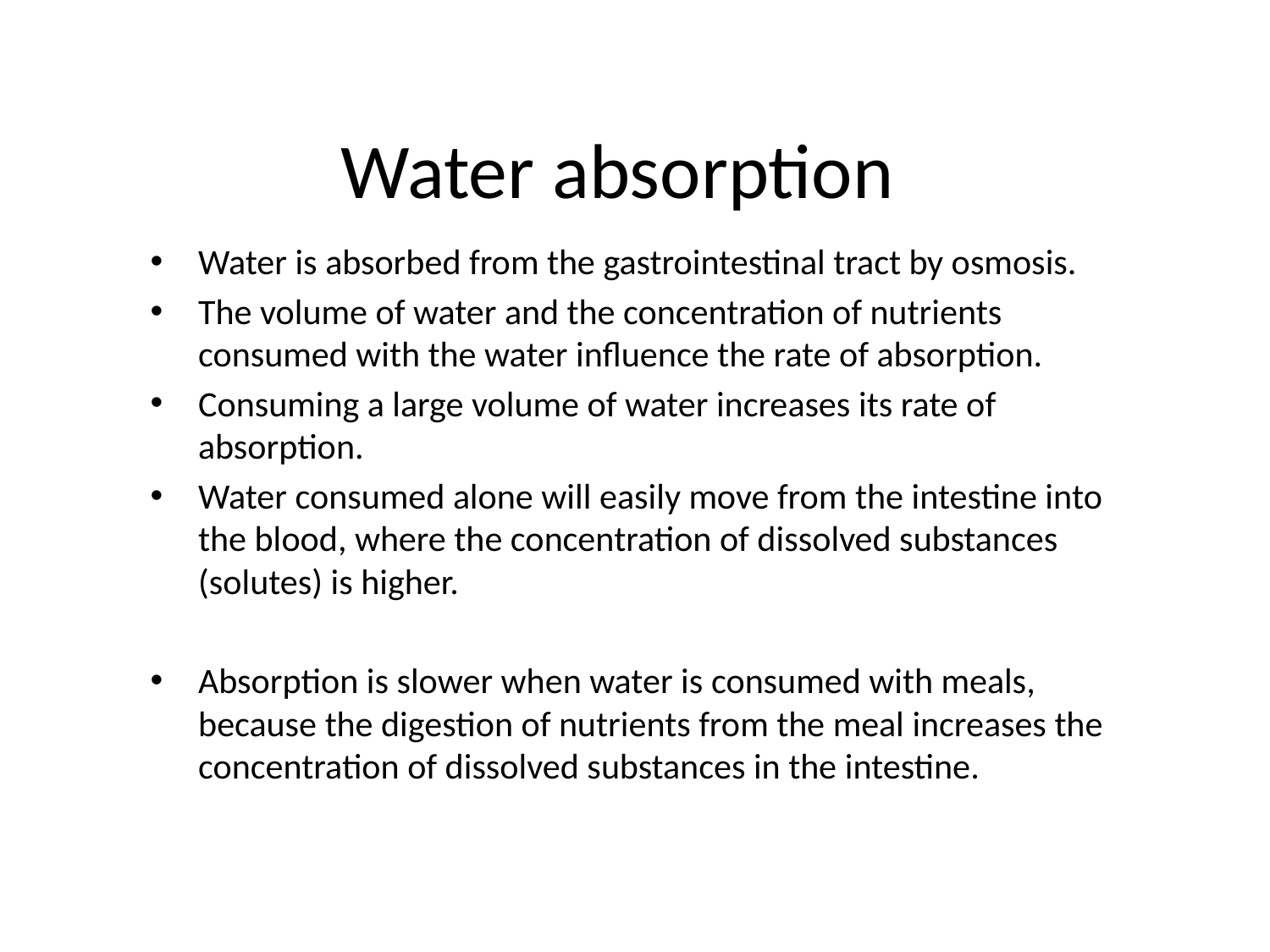

# Water absorption
Water is absorbed from the gastrointestinal tract by osmosis.
The volume of water and the concentration of nutrients consumed with the water influence the rate of absorption.
Consuming a large volume of water increases its rate of absorption.
Water consumed alone will easily move from the intestine into the blood, where the concentration of dissolved substances (solutes) is higher.

Absorption is slower when water is consumed with meals, because the digestion of nutrients from the meal increases the concentration of dissolved substances in the intestine.